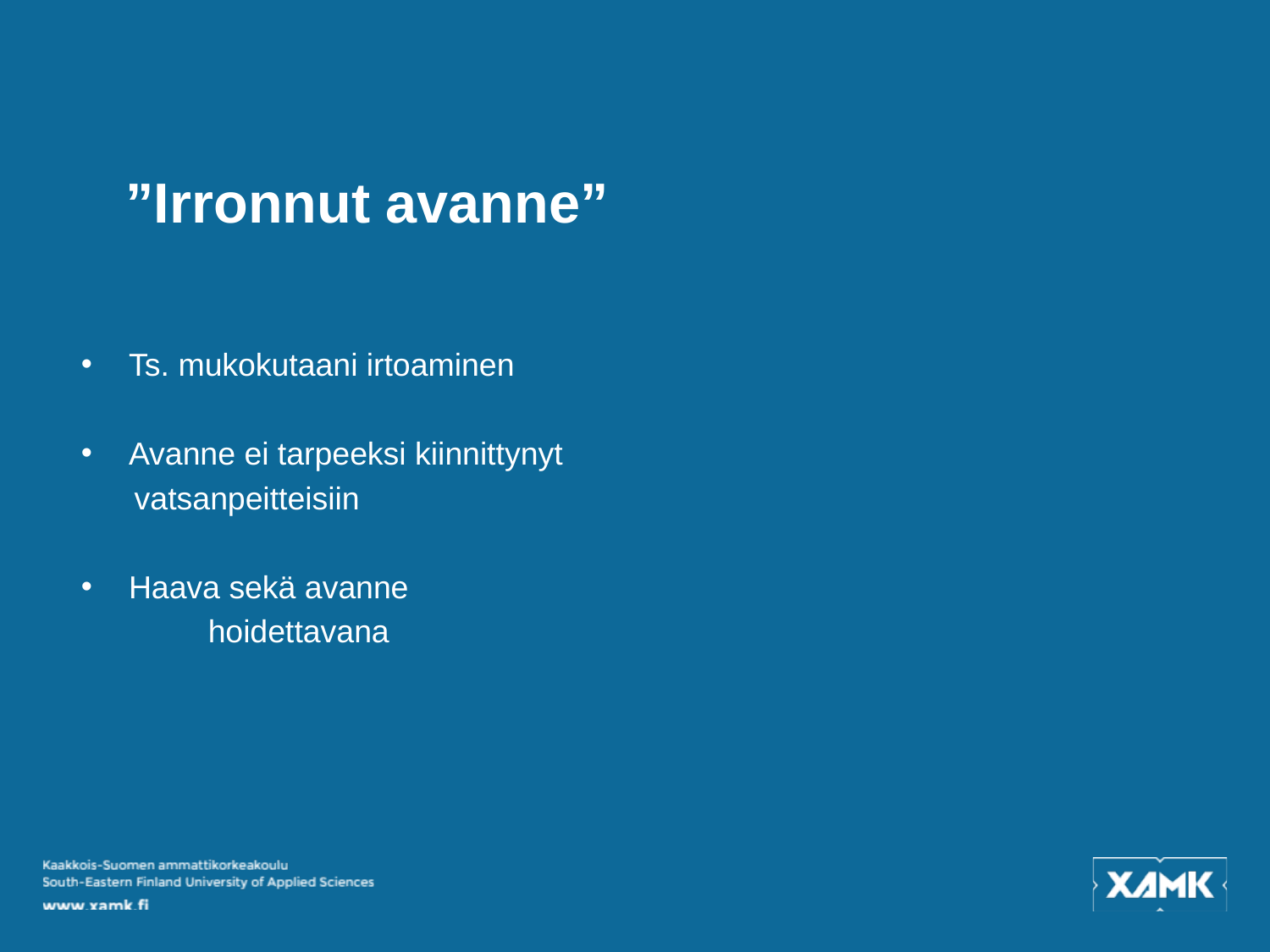

# ”Irronnut avanne”

Ts. mukokutaani irtoaminen

Avanne ei tarpeeksi kiinnittynyt
      vatsanpeitteisiin

Haava sekä avanne
	hoidettavana